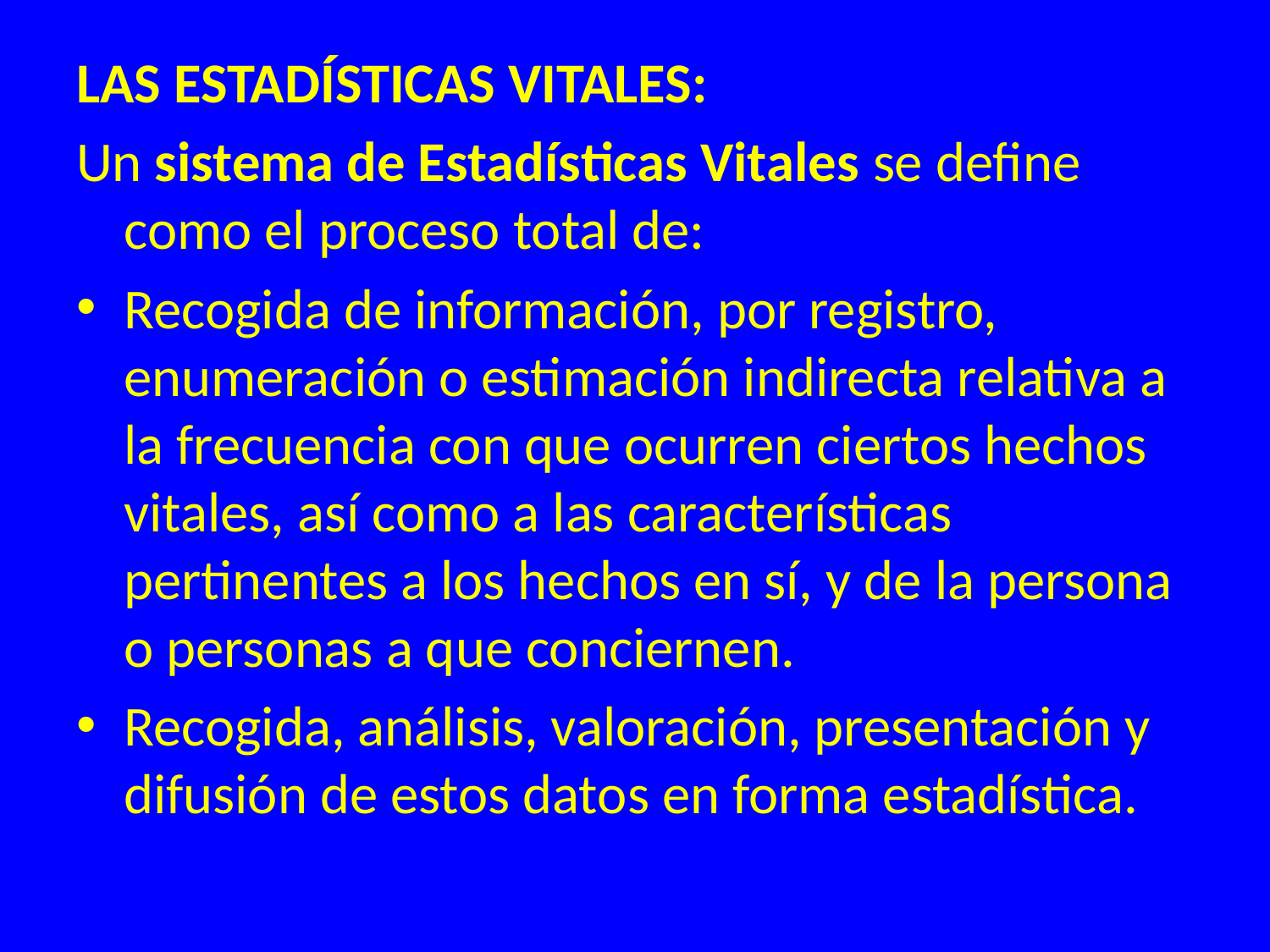

LAS ESTADÍSTICAS VITALES:
Un sistema de Estadísticas Vitales se define como el proceso total de:
Recogida de información, por registro, enumeración o estimación indirecta relativa a la frecuencia con que ocurren ciertos hechos vitales, así como a las características pertinentes a los hechos en sí, y de la persona o personas a que conciernen.
Recogida, análisis, valoración, presentación y difusión de estos datos en forma estadística.